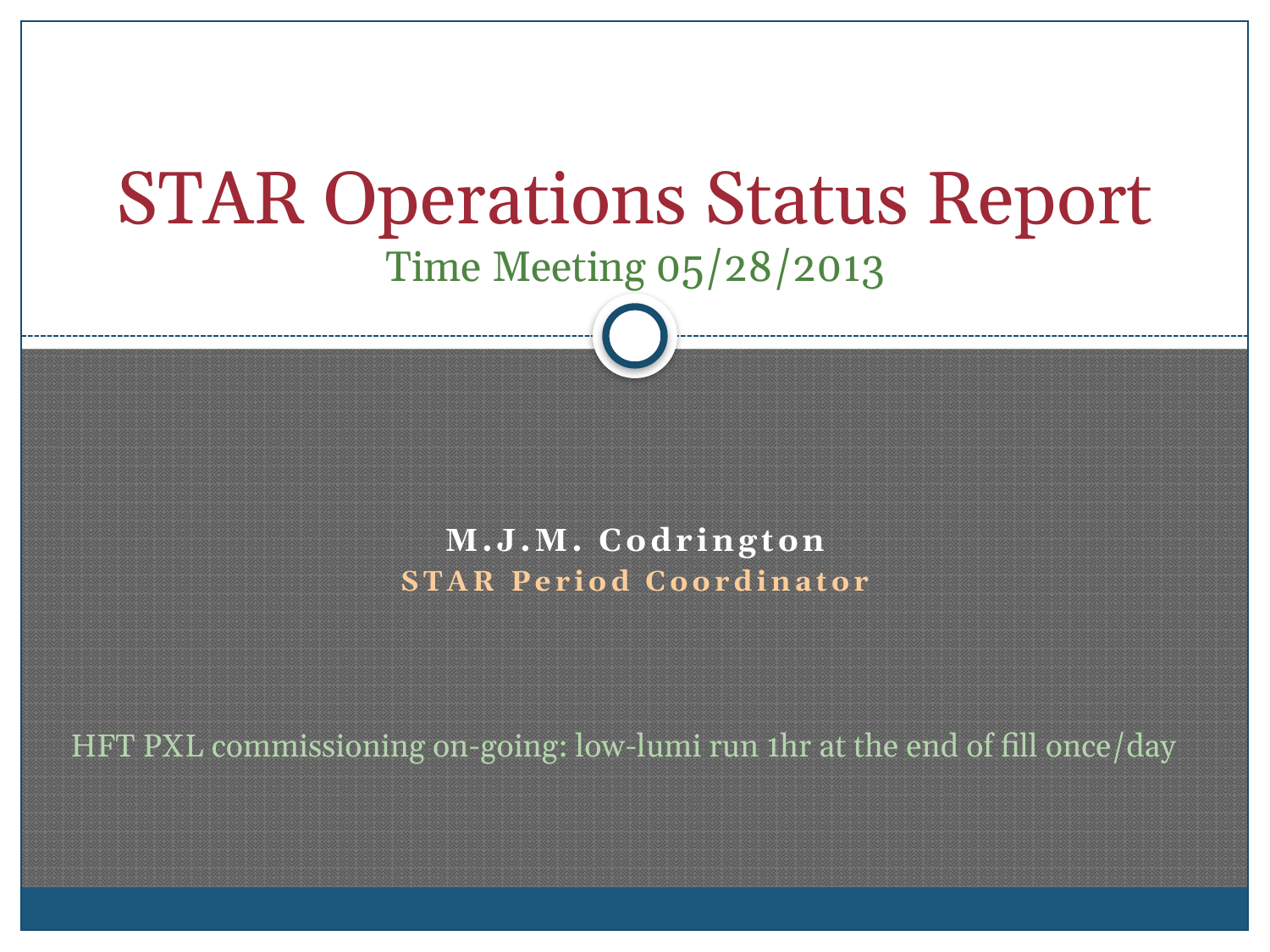

# STAR Operations Status Report Time Meeting 05/28/2013

M.J.M. Codrington
STAR Period Coordinator
HFT PXL commissioning on-going: low-lumi run 1hr at the end of fill once/day